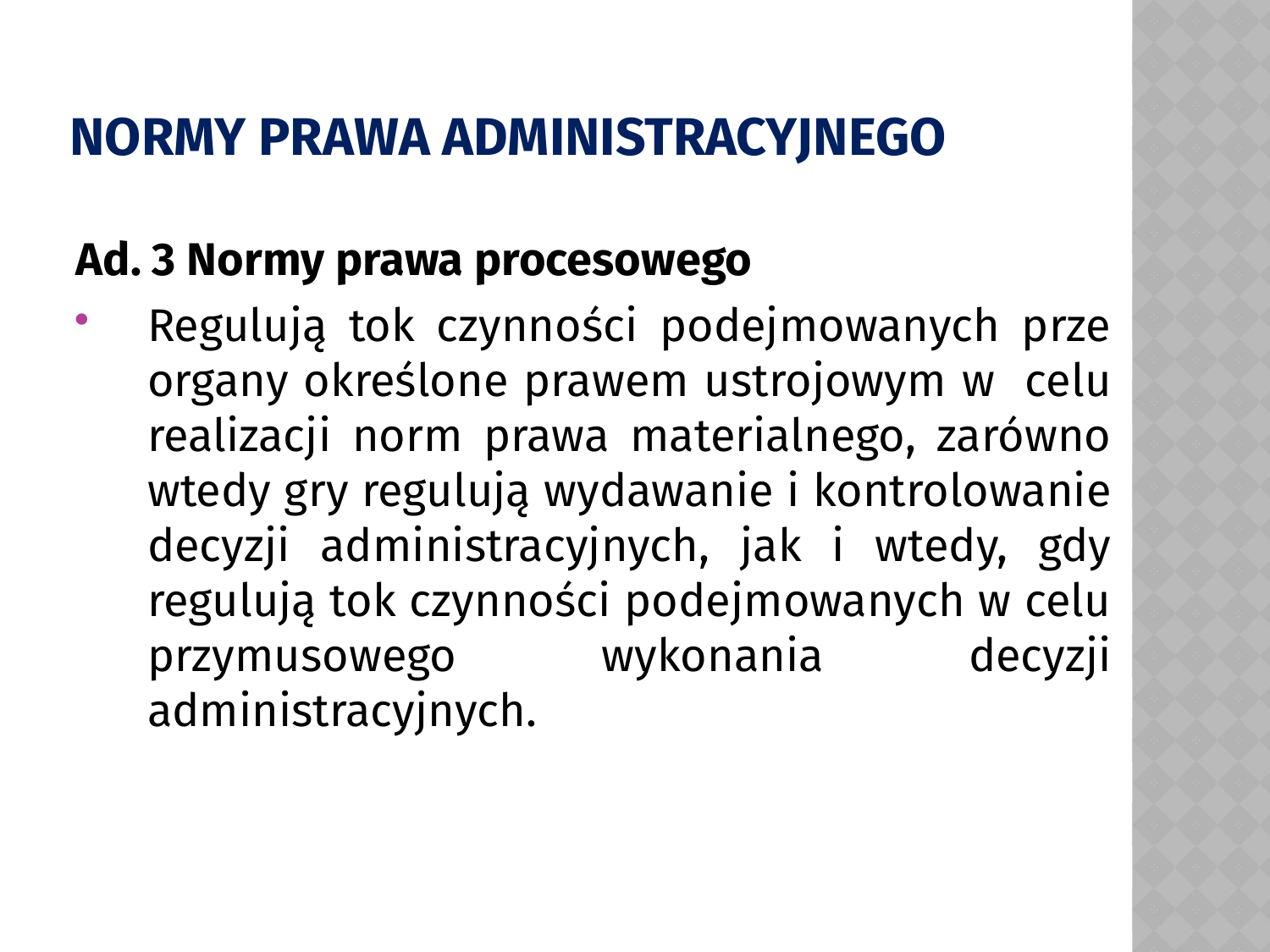

# Normy prawa administracyjnego
Ad. 3 Normy prawa procesowego
Regulują tok czynności podejmowanych prze organy określone prawem ustrojowym w  celu realizacji norm prawa materialnego, zarówno wtedy gry regulują wydawanie i kontrolowanie decyzji administracyjnych, jak i wtedy, gdy regulują tok czynności podejmowanych w celu przymusowego wykonania decyzji administracyjnych.